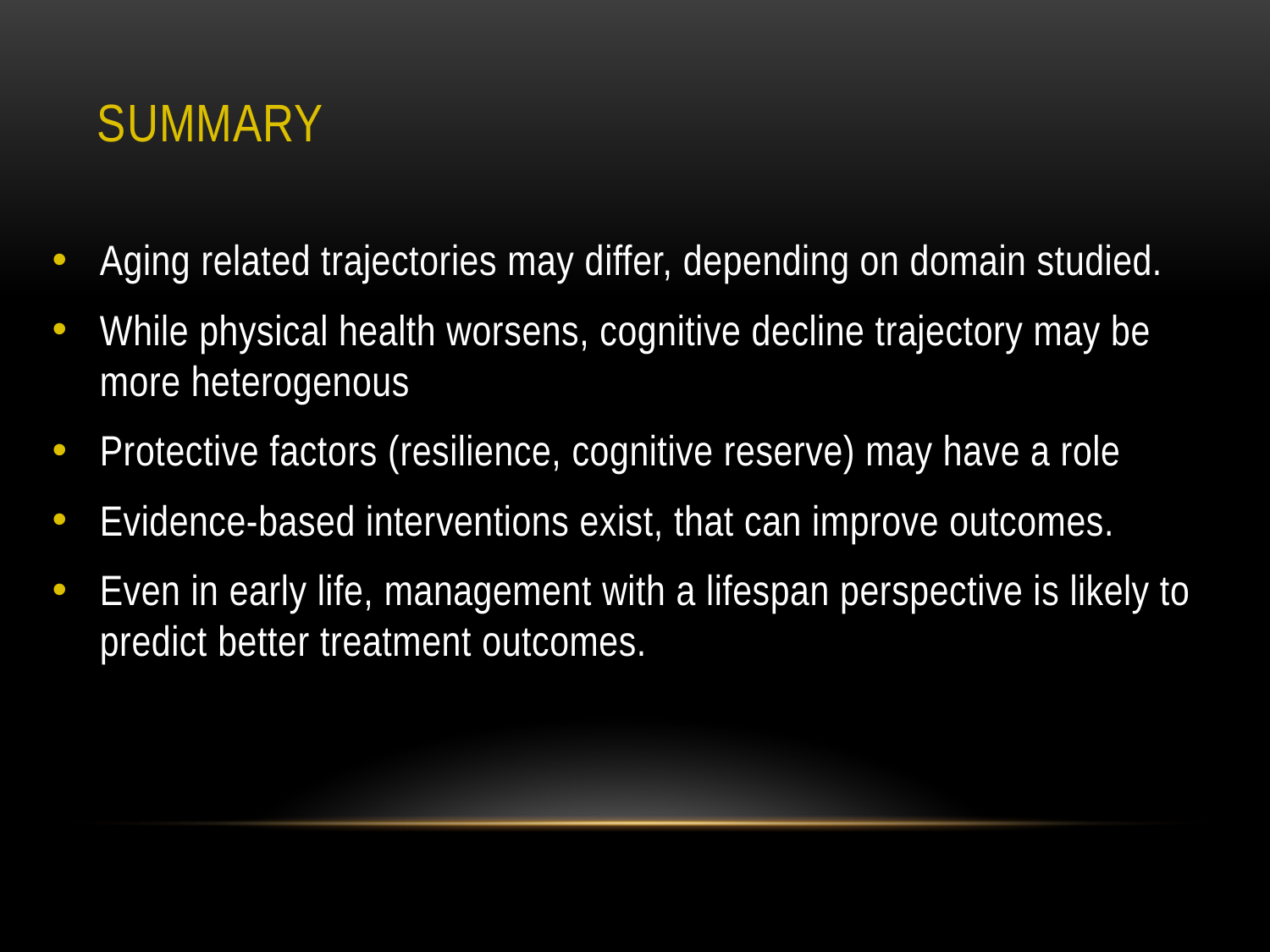

# summary
Aging related trajectories may differ, depending on domain studied.
While physical health worsens, cognitive decline trajectory may be more heterogenous
Protective factors (resilience, cognitive reserve) may have a role
Evidence-based interventions exist, that can improve outcomes.
Even in early life, management with a lifespan perspective is likely to predict better treatment outcomes.